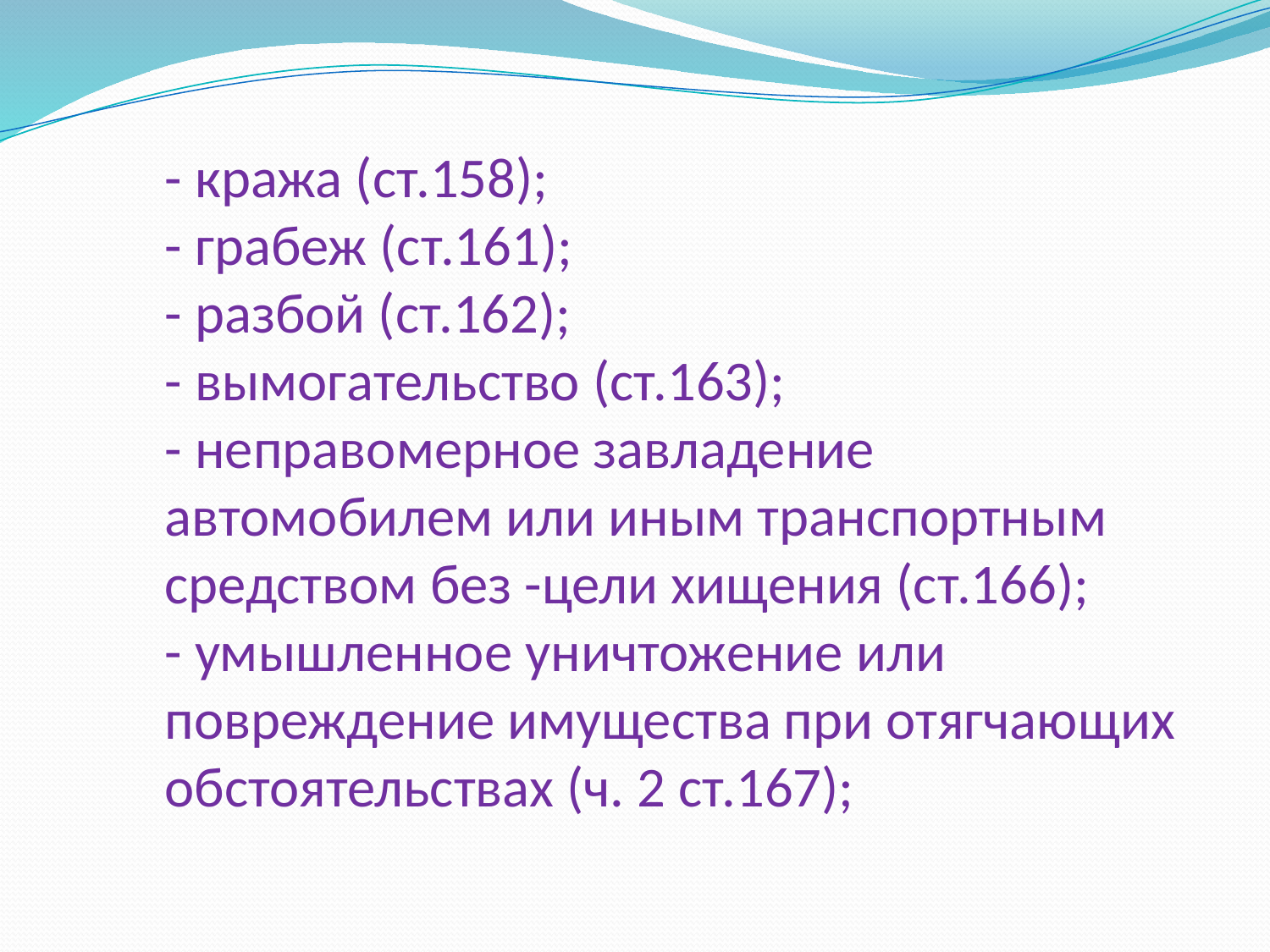

# - кража (ст.158); - грабеж (ст.161); - разбой (ст.162); - вымогательство (ст.163); - неправомерное завладение автомобилем или иным транспортным средством без -цели хищения (ст.166); - умышленное уничтожение или  повреждение имущества при отягчающих обстоятельствах (ч. 2 ст.167);